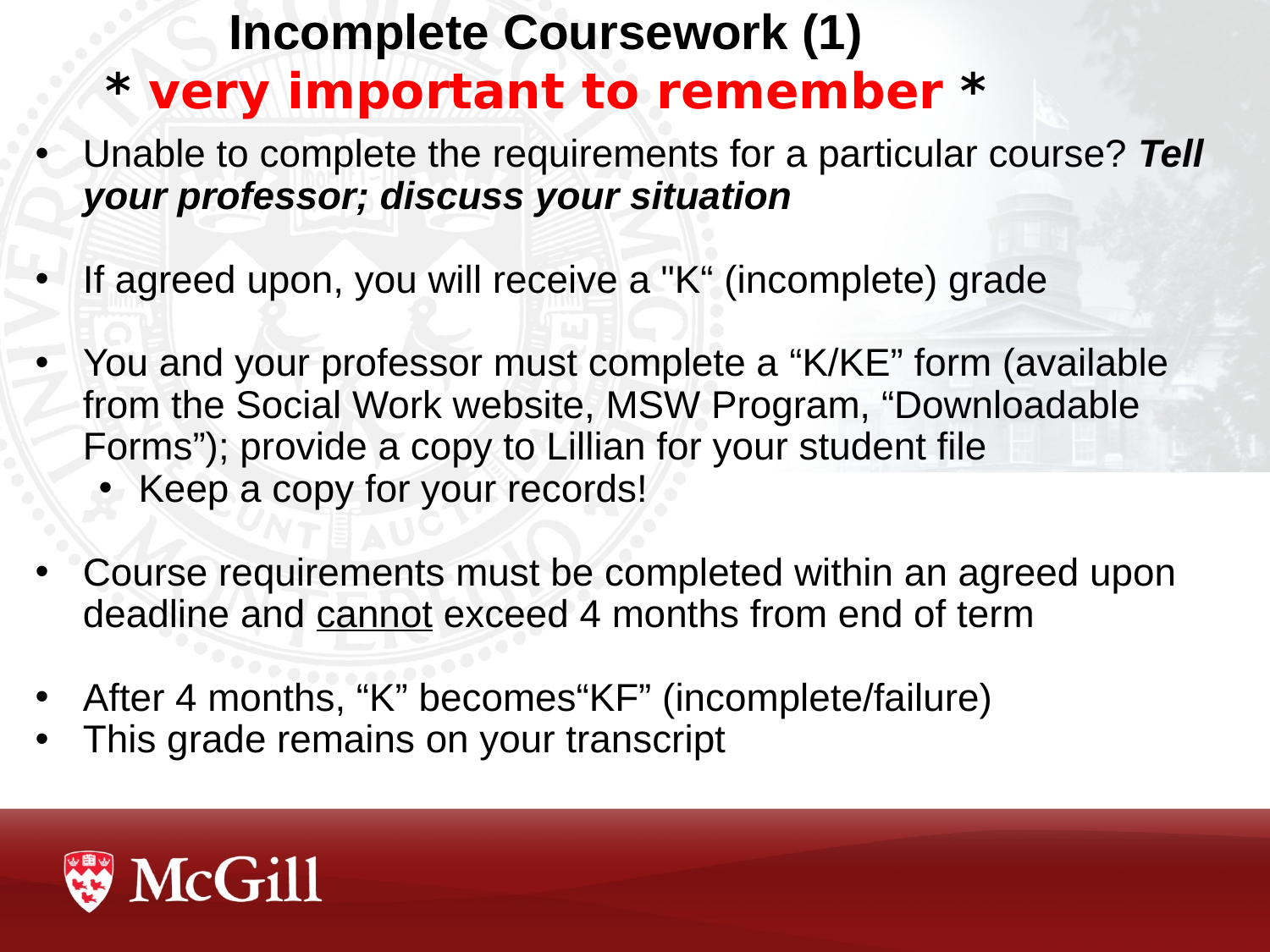

# Incomplete Coursework (1) * very important to remember *
Unable to complete the requirements for a particular course? Tell your professor; discuss your situation

If agreed upon, you will receive a "K“ (incomplete) grade

You and your professor must complete a “K/KE” form (available from the Social Work website, MSW Program, “Downloadable Forms”); provide a copy to Lillian for your student file
Keep a copy for your records!

Course requirements must be completed within an agreed upon deadline and cannot exceed 4 months from end of term

After 4 months, “K” becomes“KF” (incomplete/failure)
This grade remains on your transcript